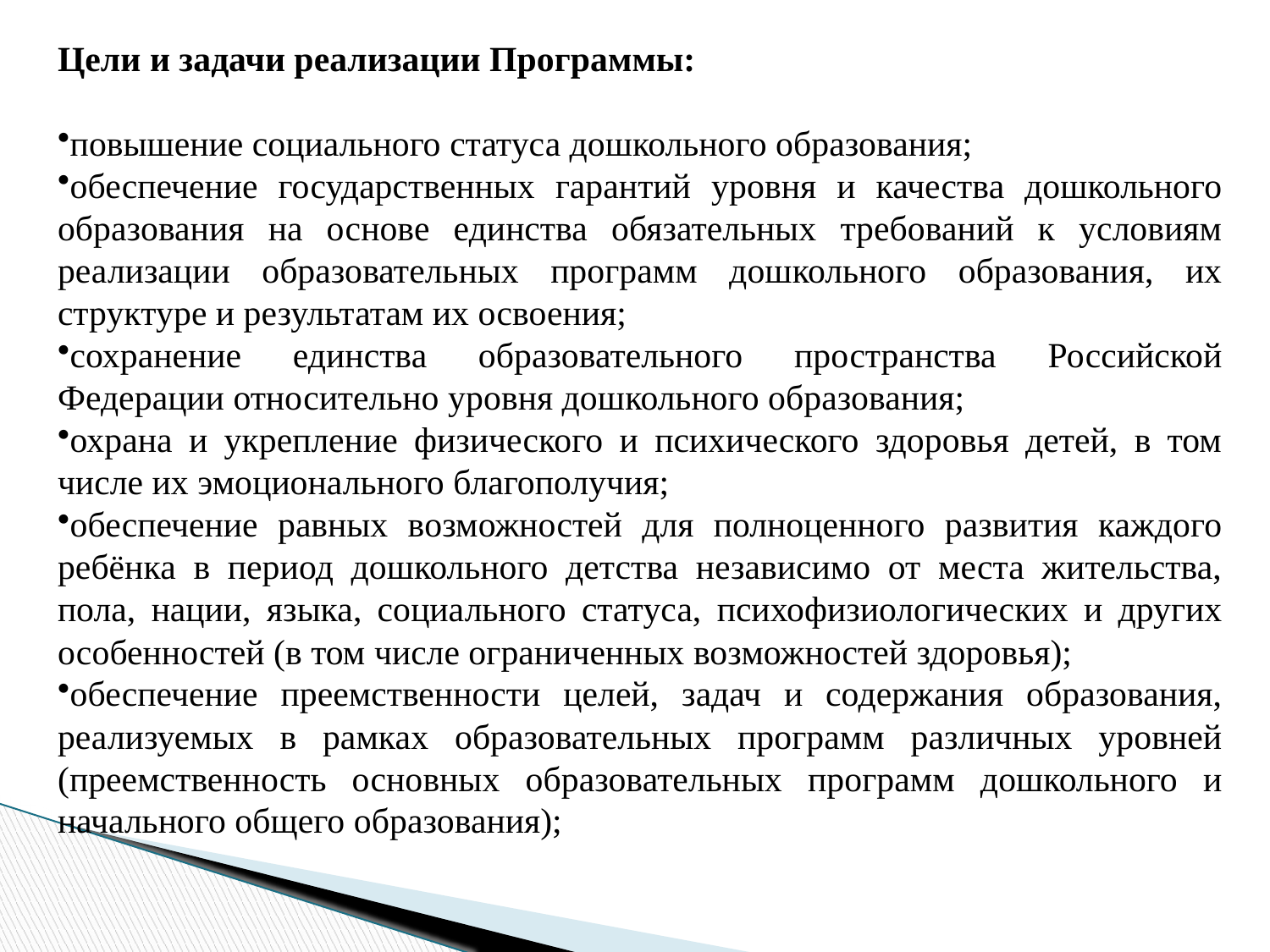

Цели и задачи реализации Программы:

повышение социального статуса дошкольного образования;
обеспечение государственных гарантий уровня и качества дошкольного образования на основе единства обязательных требований к условиям реализации образовательных программ дошкольного образования, их структуре и результатам их освоения;
сохранение единства образовательного пространства Российской Федерации относительно уровня дошкольного образования;
охрана и укрепление физического и психического здоровья детей, в том числе их эмоционального благополучия;
обеспечение равных возможностей для полноценного развития каждого ребёнка в период дошкольного детства независимо от места жительства, пола, нации, языка, социального статуса, психофизиологических и других особенностей (в том числе ограниченных возможностей здоровья);
обеспечение преемственности целей, задач и содержания образования, реализуемых в рамках образовательных программ различных уровней (преемственность основных образовательных программ дошкольного и начального общего образования);